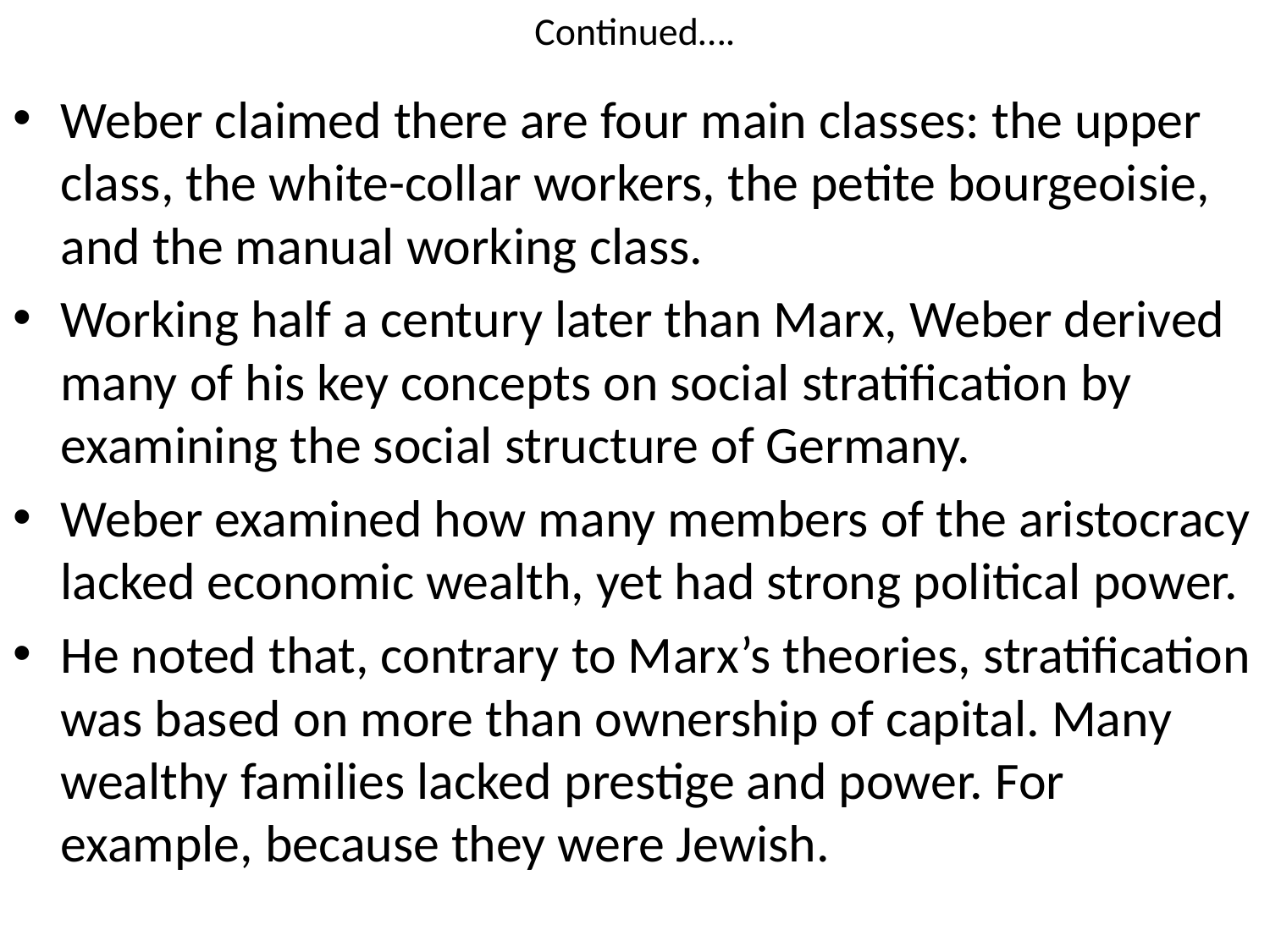

# Continued….
Weber claimed there are four main classes: the upper class, the white-collar workers, the petite bourgeoisie, and the manual working class.
Working half a century later than Marx, Weber derived many of his key concepts on social stratification by examining the social structure of Germany.
Weber examined how many members of the aristocracy lacked economic wealth, yet had strong political power.
He noted that, contrary to Marx’s theories, stratification was based on more than ownership of capital. Many wealthy families lacked prestige and power. For example, because they were Jewish.